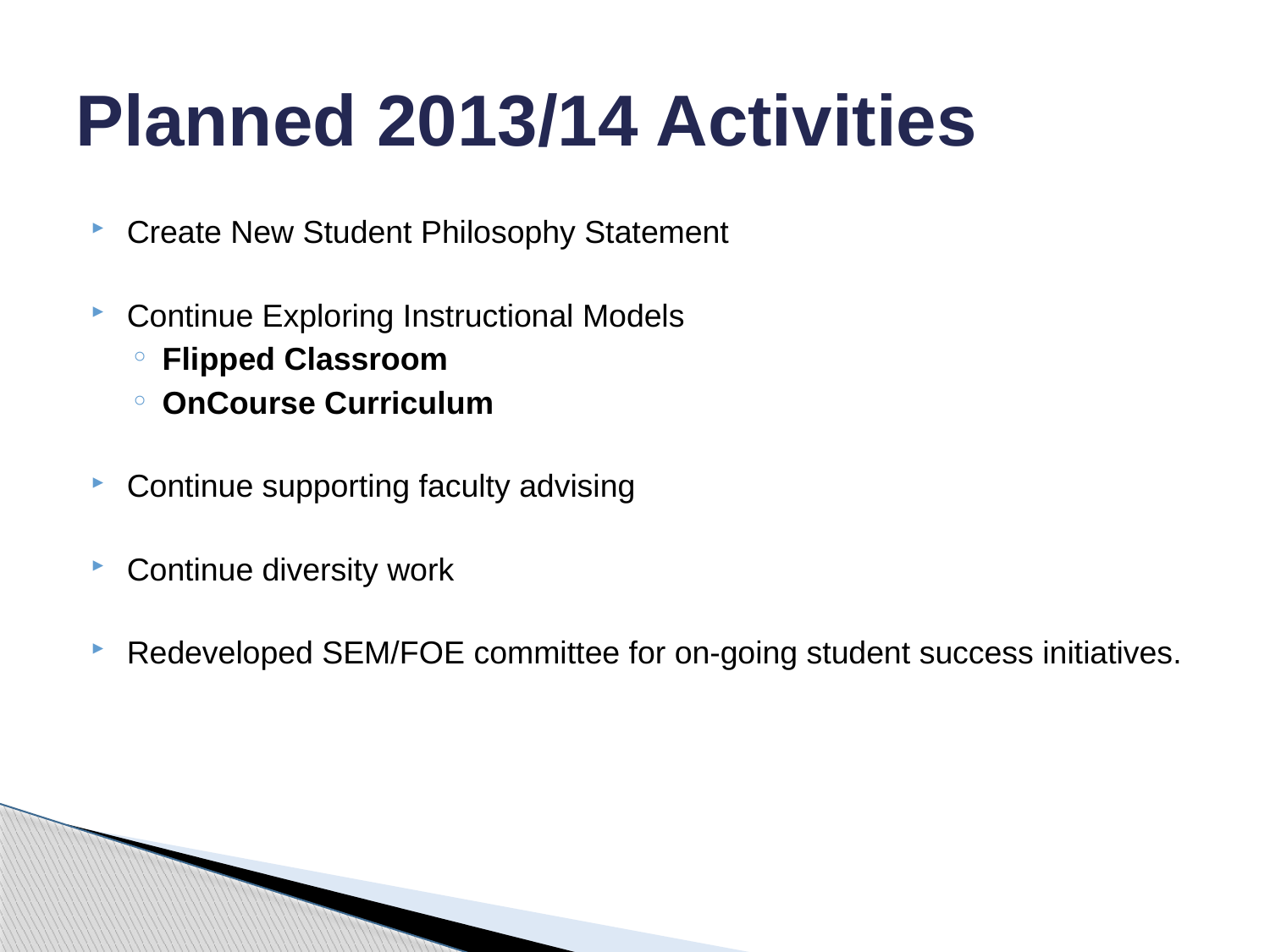

# Planned 2013/14 Activities
Create New Student Philosophy Statement
Continue Exploring Instructional Models
Flipped Classroom
OnCourse Curriculum
Continue supporting faculty advising
Continue diversity work
Redeveloped SEM/FOE committee for on-going student success initiatives.